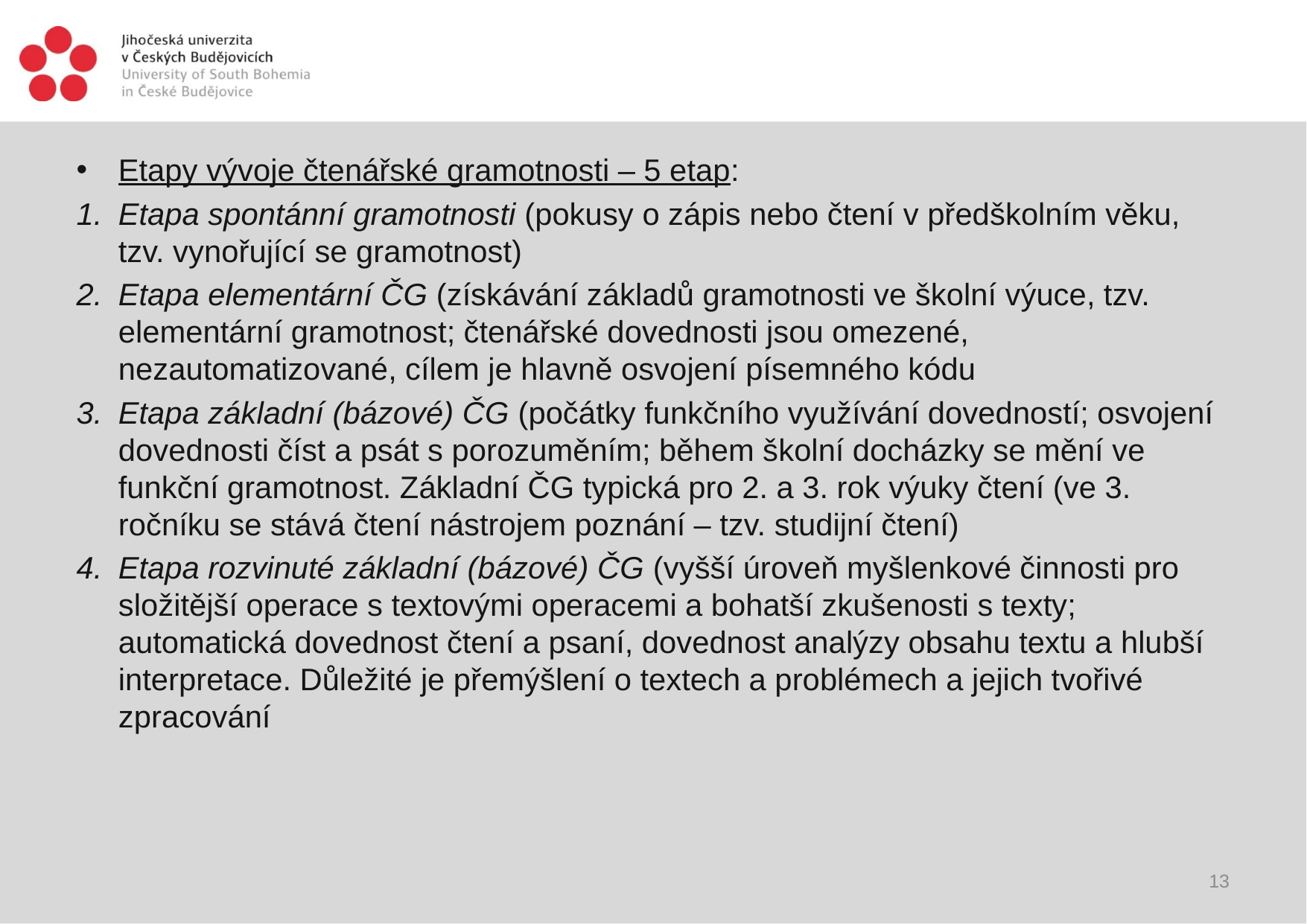

#
Etapy vývoje čtenářské gramotnosti – 5 etap:
Etapa spontánní gramotnosti (pokusy o zápis nebo čtení v předškolním věku, tzv. vynořující se gramotnost)
Etapa elementární ČG (získávání základů gramotnosti ve školní výuce, tzv. elementární gramotnost; čtenářské dovednosti jsou omezené, nezautomatizované, cílem je hlavně osvojení písemného kódu
Etapa základní (bázové) ČG (počátky funkčního využívání dovedností; osvojení dovednosti číst a psát s porozuměním; během školní docházky se mění ve funkční gramotnost. Základní ČG typická pro 2. a 3. rok výuky čtení (ve 3. ročníku se stává čtení nástrojem poznání – tzv. studijní čtení)
Etapa rozvinuté základní (bázové) ČG (vyšší úroveň myšlenkové činnosti pro složitější operace s textovými operacemi a bohatší zkušenosti s texty; automatická dovednost čtení a psaní, dovednost analýzy obsahu textu a hlubší interpretace. Důležité je přemýšlení o textech a problémech a jejich tvořivé zpracování

13